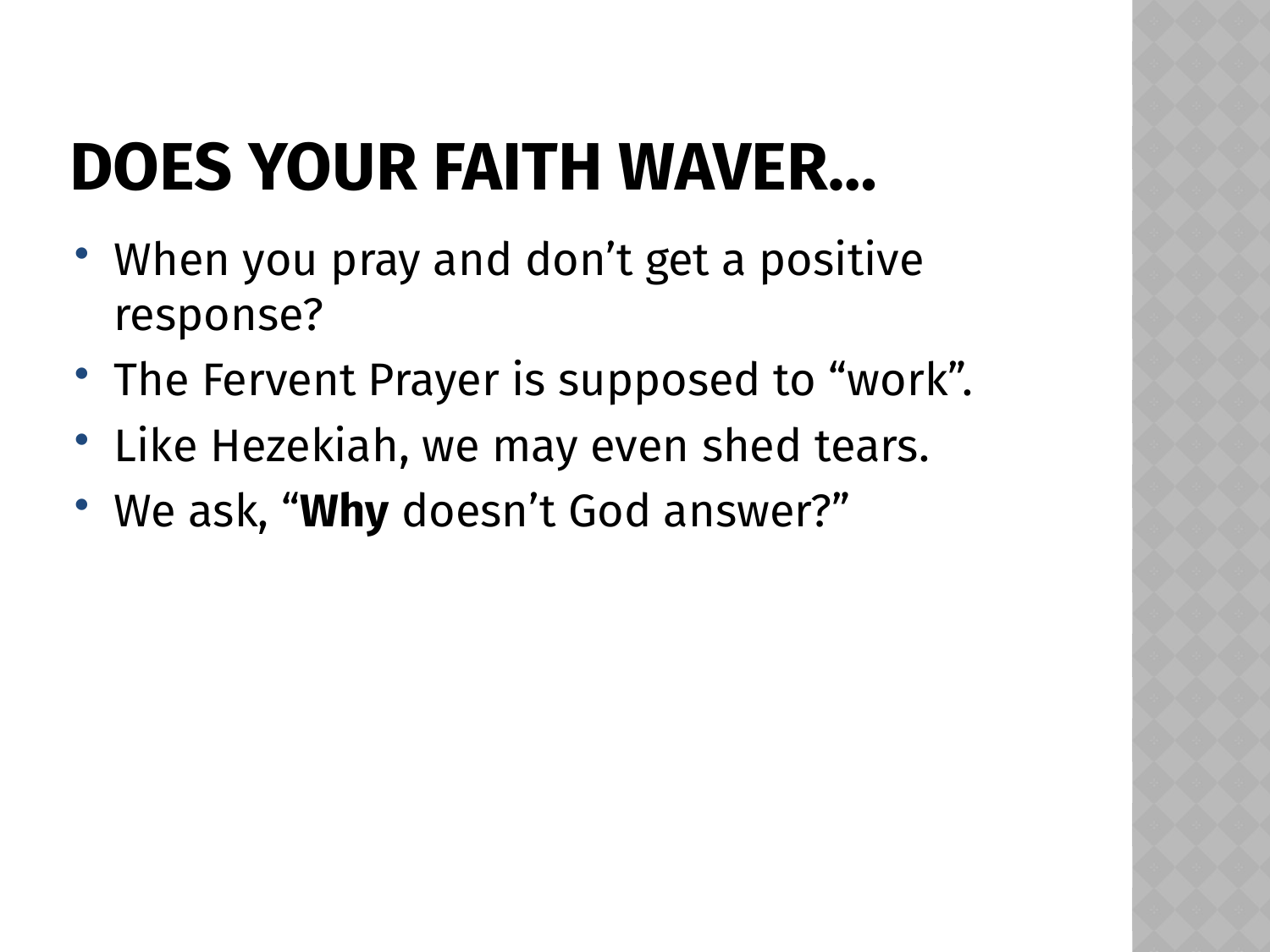

# Does Your Faith Waver…
When you pray and don’t get a positive response?
The Fervent Prayer is supposed to “work”.
Like Hezekiah, we may even shed tears.
We ask, “Why doesn’t God answer?”